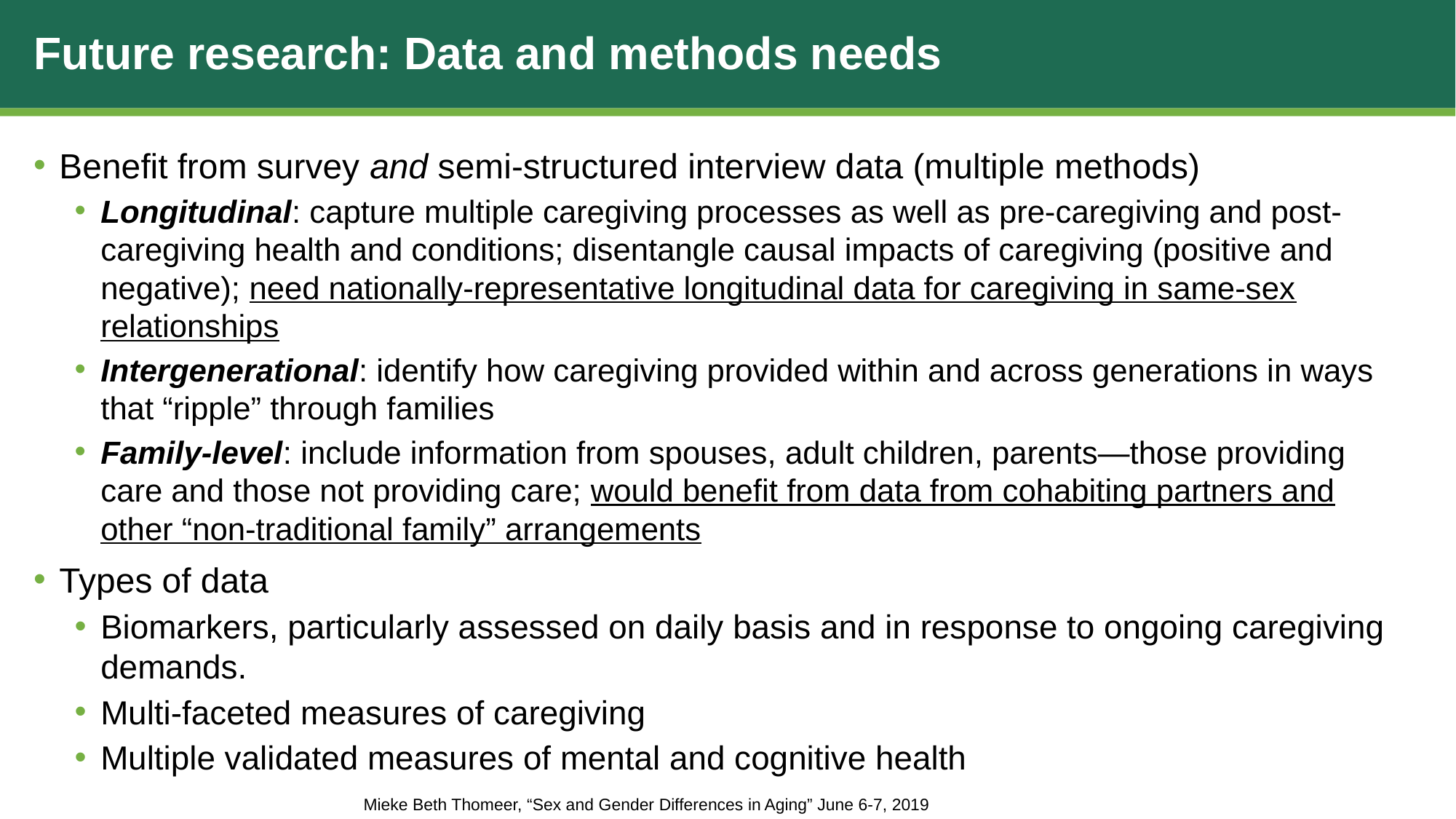

# Future research: Data and methods needs
Benefit from survey and semi-structured interview data (multiple methods)
Longitudinal: capture multiple caregiving processes as well as pre-caregiving and post-caregiving health and conditions; disentangle causal impacts of caregiving (positive and negative); need nationally-representative longitudinal data for caregiving in same-sex relationships
Intergenerational: identify how caregiving provided within and across generations in ways that “ripple” through families
Family-level: include information from spouses, adult children, parents—those providing care and those not providing care; would benefit from data from cohabiting partners and other “non-traditional family” arrangements
Types of data
Biomarkers, particularly assessed on daily basis and in response to ongoing caregiving demands.
Multi-faceted measures of caregiving
Multiple validated measures of mental and cognitive health
Mieke Beth Thomeer, “Sex and Gender Differences in Aging” June 6-7, 2019